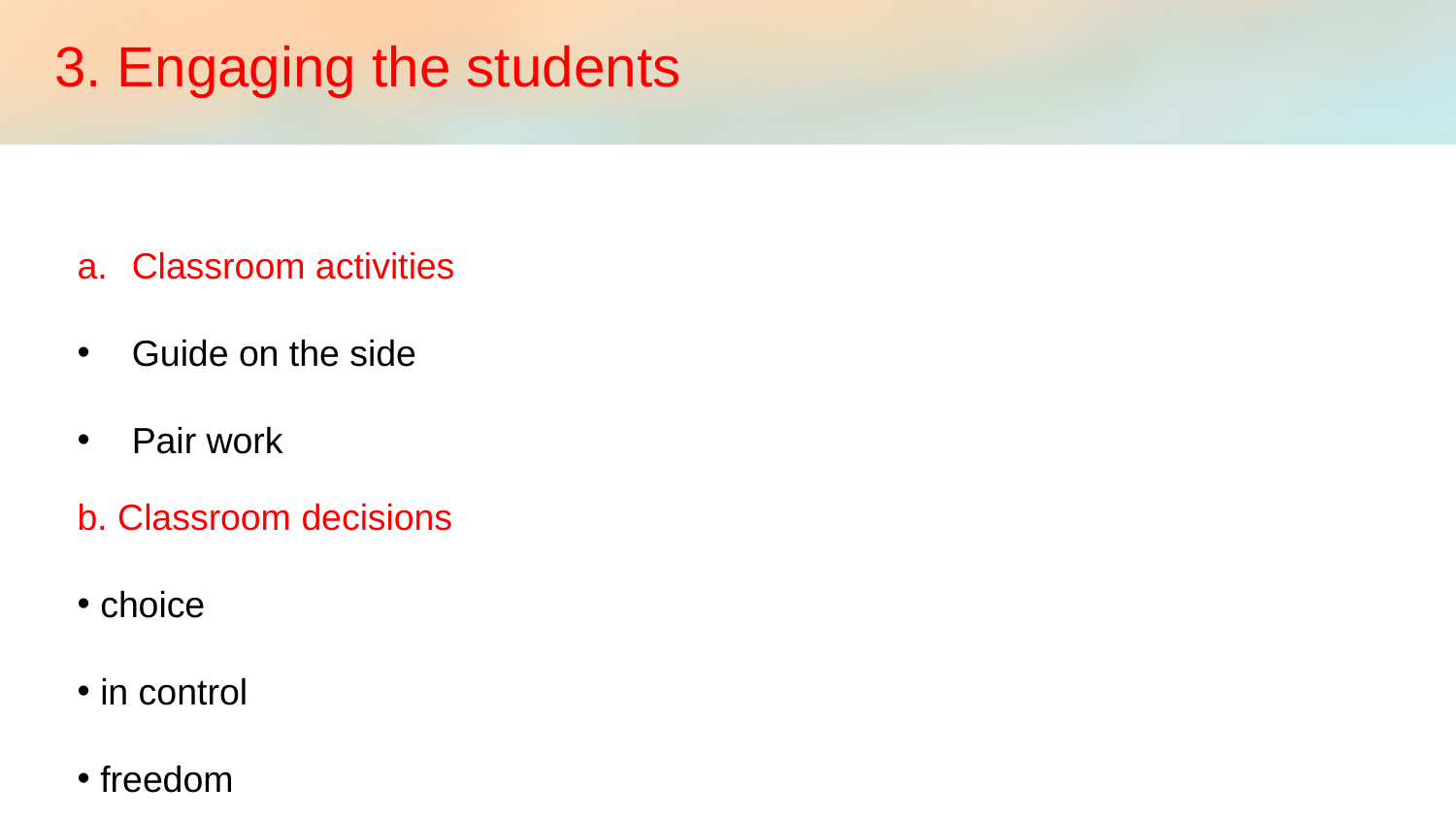

# 3. Engaging the students
Classroom activities
Guide on the side
Pair work
b. Classroom decisions
 choice
 in control
 freedom